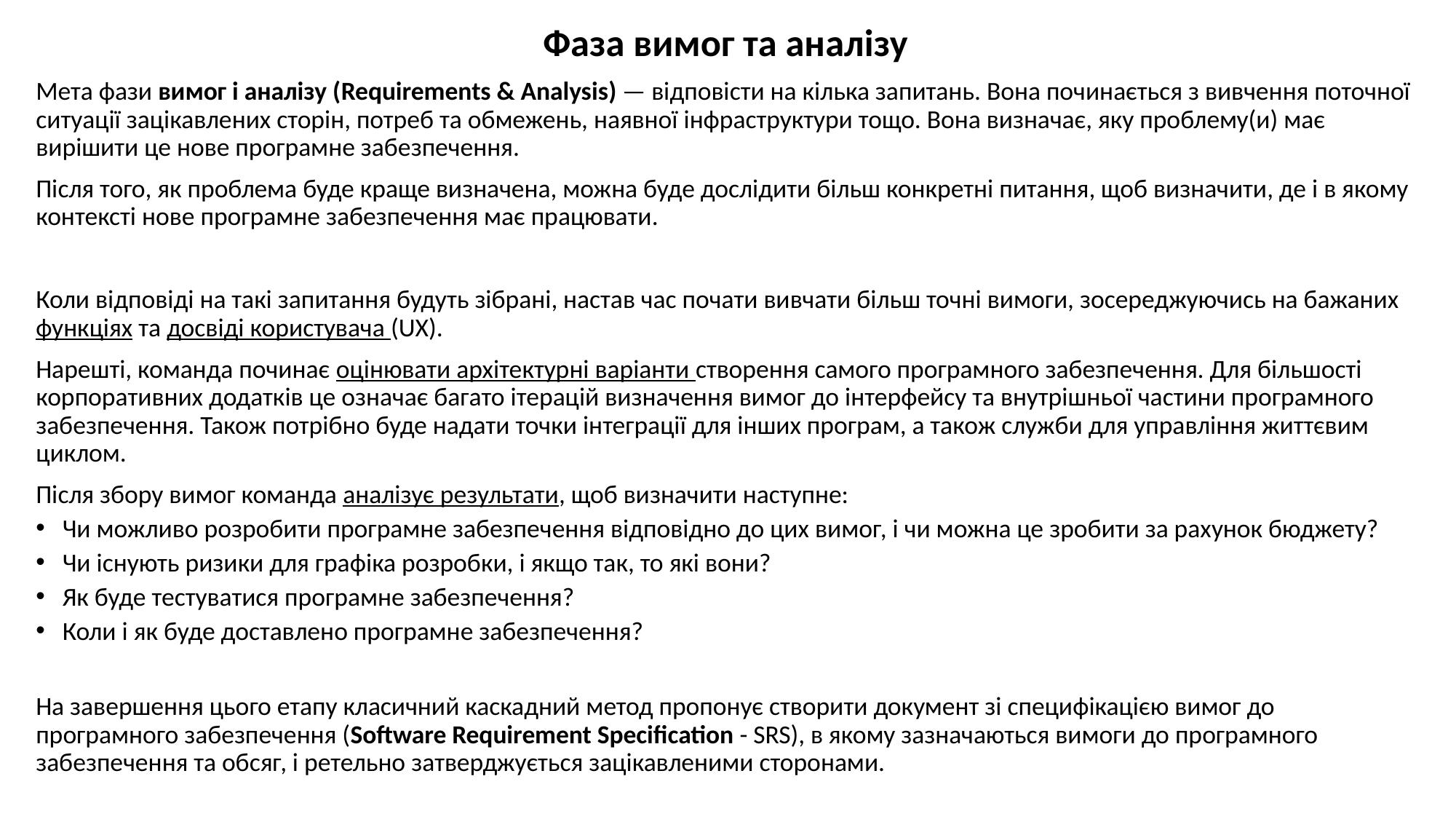

Фаза вимог та аналізу
Мета фази вимог і аналізу (Requirements & Analysis) — відповісти на кілька запитань. Вона починається з вивчення поточної ситуації зацікавлених сторін, потреб та обмежень, наявної інфраструктури тощо. Вона визначає, яку проблему(и) має вирішити це нове програмне забезпечення.
Після того, як проблема буде краще визначена, можна буде дослідити більш конкретні питання, щоб визначити, де і в якому контексті нове програмне забезпечення має працювати.

Коли відповіді на такі запитання будуть зібрані, настав час почати вивчати більш точні вимоги, зосереджуючись на бажаних функціях та досвіді користувача (UX).
Нарешті, команда починає оцінювати архітектурні варіанти створення самого програмного забезпечення. Для більшості корпоративних додатків це означає багато ітерацій визначення вимог до інтерфейсу та внутрішньої частини програмного забезпечення. Також потрібно буде надати точки інтеграції для інших програм, а також служби для управління життєвим циклом.
Після збору вимог команда аналізує результати, щоб визначити наступне:
Чи можливо розробити програмне забезпечення відповідно до цих вимог, і чи можна це зробити за рахунок бюджету?
Чи існують ризики для графіка розробки, і якщо так, то які вони?
Як буде тестуватися програмне забезпечення?
Коли і як буде доставлено програмне забезпечення?

На завершення цього етапу класичний каскадний метод пропонує створити документ зі специфікацією вимог до програмного забезпечення (Software Requirement Specification - SRS), в якому зазначаються вимоги до програмного забезпечення та обсяг, і ретельно затверджується зацікавленими сторонами.